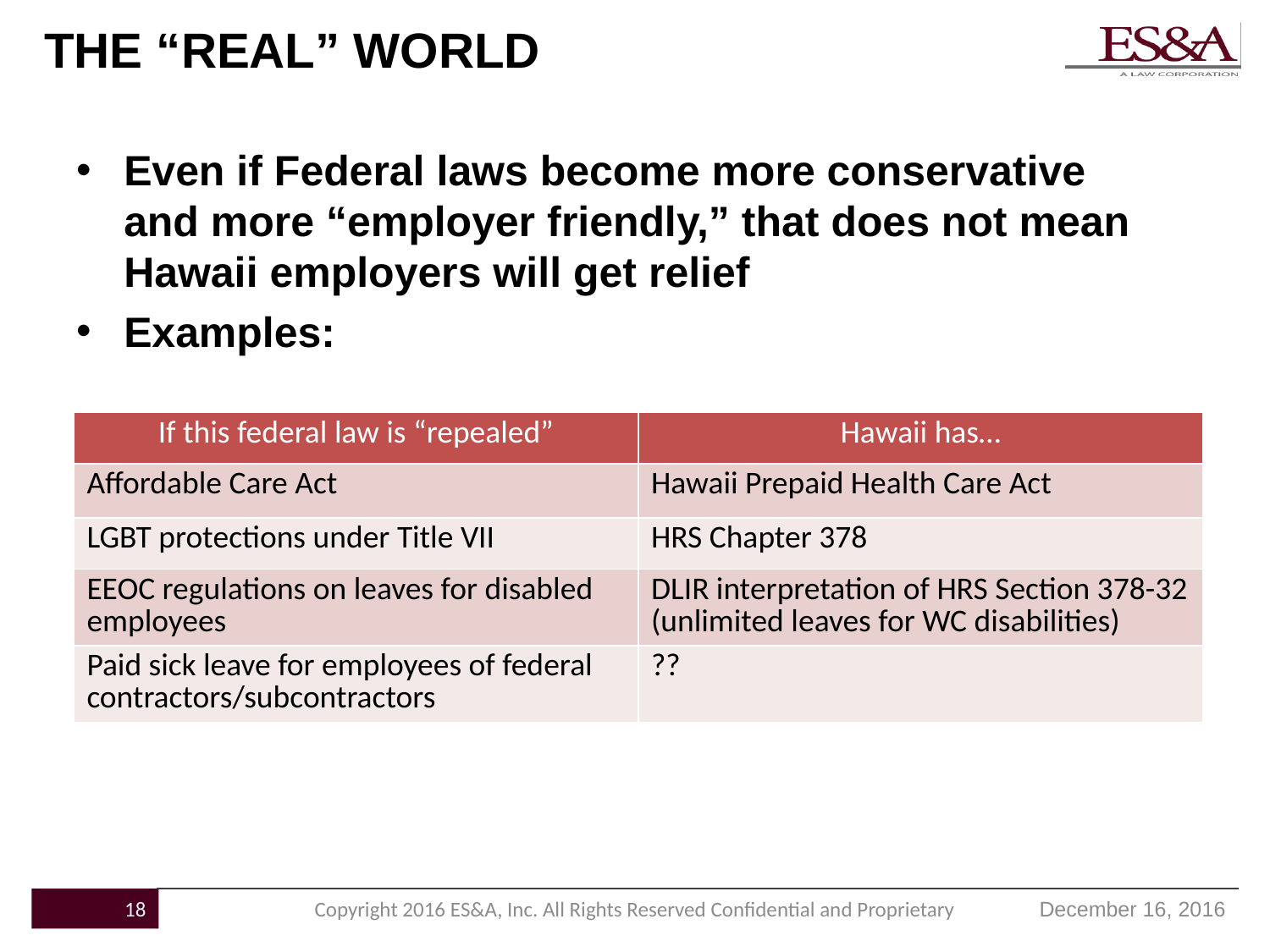

# THE “REAL” WORLD
Even if Federal laws become more conservative and more “employer friendly,” that does not mean Hawaii employers will get relief
Examples:

| If this federal law is “repealed” | Hawaii has… |
| --- | --- |
| Affordable Care Act | Hawaii Prepaid Health Care Act |
| LGBT protections under Title VII | HRS Chapter 378 |
| EEOC regulations on leaves for disabled employees | DLIR interpretation of HRS Section 378-32 (unlimited leaves for WC disabilities) |
| Paid sick leave for employees of federal contractors/subcontractors | ?? |
December 16, 2016
18
Copyright 2016 ES&A, Inc. All Rights Reserved Confidential and Proprietary